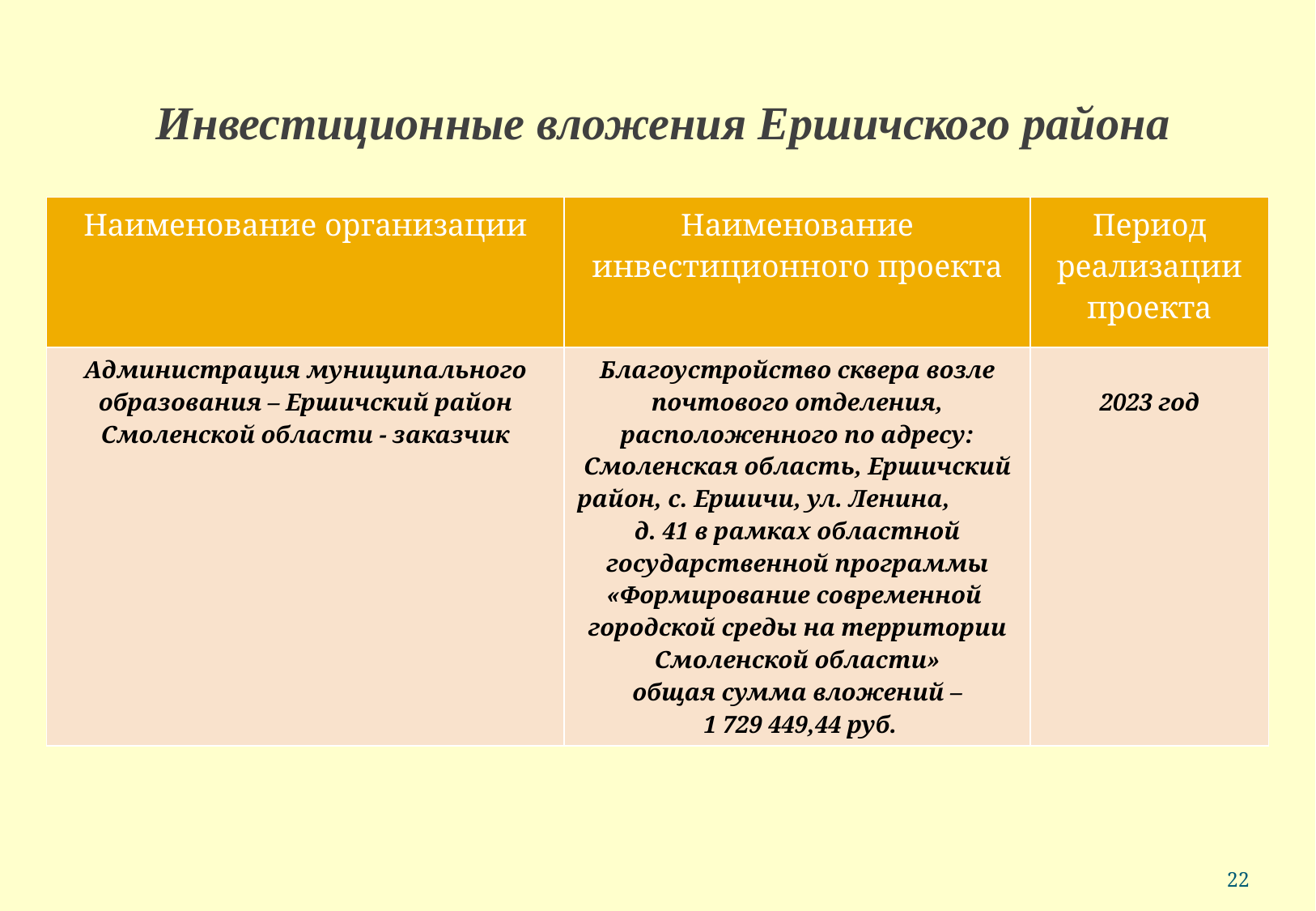

# Инвестиционные вложения Ершичского района
| Наименование организации | Наименование инвестиционного проекта | Период реализации проекта |
| --- | --- | --- |
| Администрация муниципального образования – Ершичский район Смоленской области - заказчик | Благоустройство сквера возле почтового отделения, расположенного по адресу: Смоленская область, Ершичский район, с. Ершичи, ул. Ленина, д. 41 в рамках областной государственной программы «Формирование современной городской среды на территории Смоленской области» общая сумма вложений – 1 729 449,44 руб. | 2023 год |
22